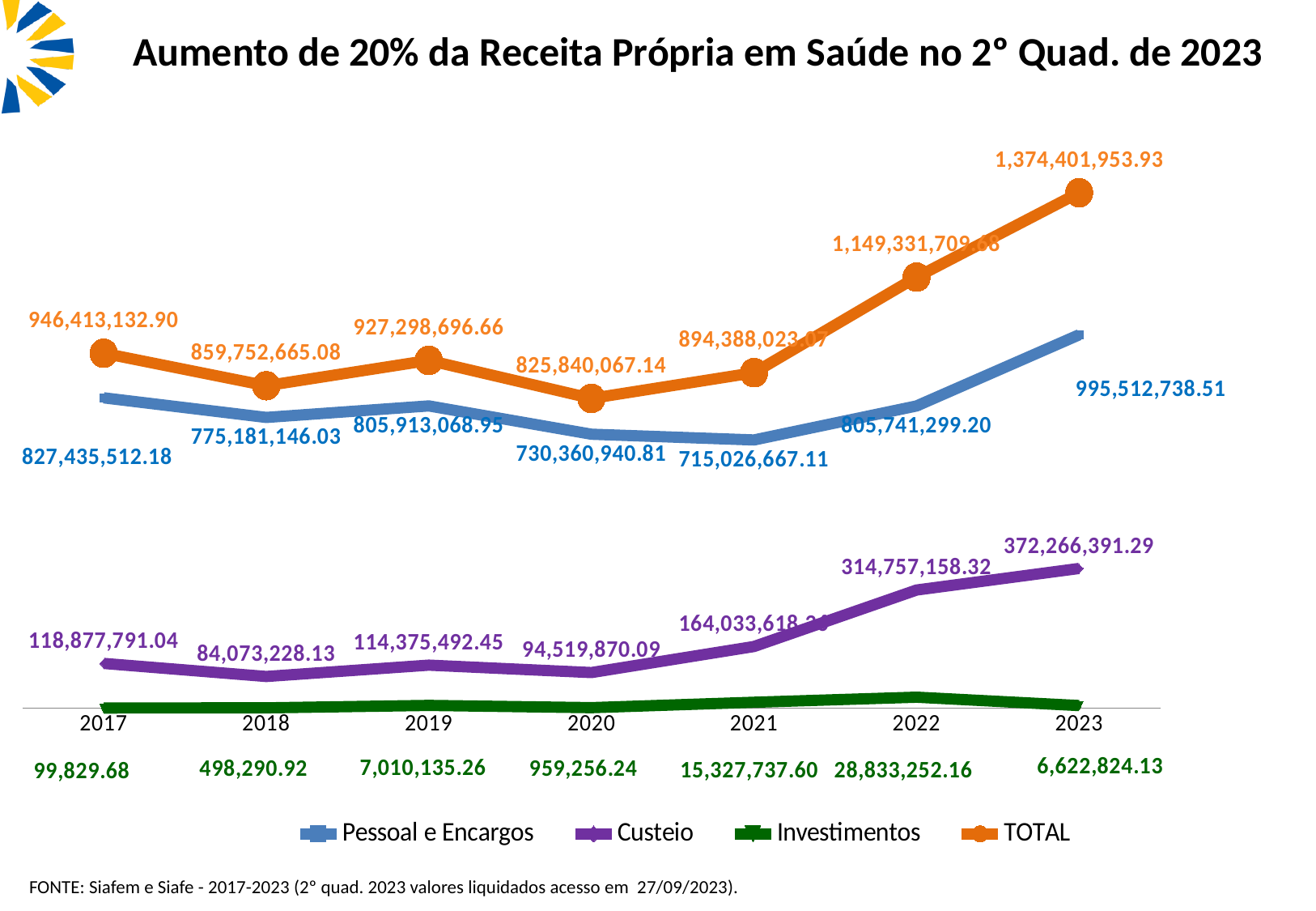

Aumento de 20% da Receita Própria em Saúde no 2º Quad. de 2023

### Chart

| Category | Pessoal e Encargos | Custeio | Investimentos | TOTAL |
|---|---|---|---|---|
| 2017 | 827435512.18 | 118877791.04 | 99829.68 | 946413132.8999999 |
| 2018 | 775181146.03 | 84073228.13 | 498290.92 | 859752665.0799999 |
| 2019 | 805913068.95 | 114375492.45 | 7010135.26 | 927298696.6600001 |
| 2020 | 730360940.81 | 94519870.09 | 959256.24 | 825840067.14 |
| 2021 | 715026667.11 | 164033618.36 | 15327737.6 | 894388023.07 |
| 2022 | 805741299.2 | 314757158.32 | 28833252.16 | 1149331709.68 |
| 2023 | 995512738.51 | 372266391.29 | 6622824.13 | 1374401953.93 |
FONTE: Siafem e Siafe - 2017-2023 (2º quad. 2023 valores liquidados acesso em  27/09/2023).